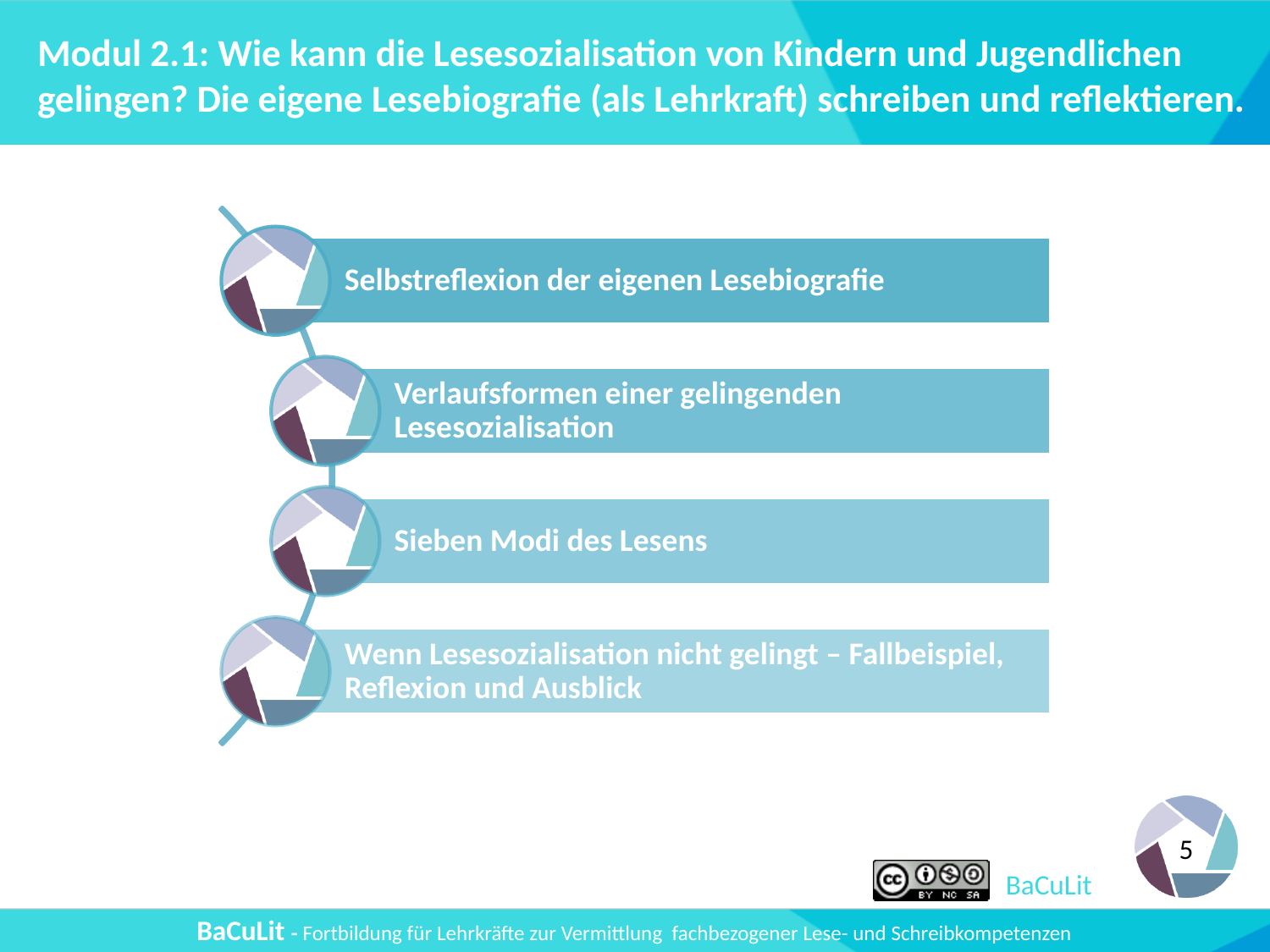

# Modul 2.1: Wie kann die Lesesozialisation von Kindern und Jugendlichen gelingen? Die eigene Lesebiografie (als Lehrkraft) schreiben und reflektieren.
Selbstreflexion der eigenen Lesebiografie
Verlaufsformen einer gelingenden Lesesozialisation
Sieben Modi des Lesens
Wenn Lesesozialisation nicht gelingt – Fallbeispiel, Reflexion und Ausblick